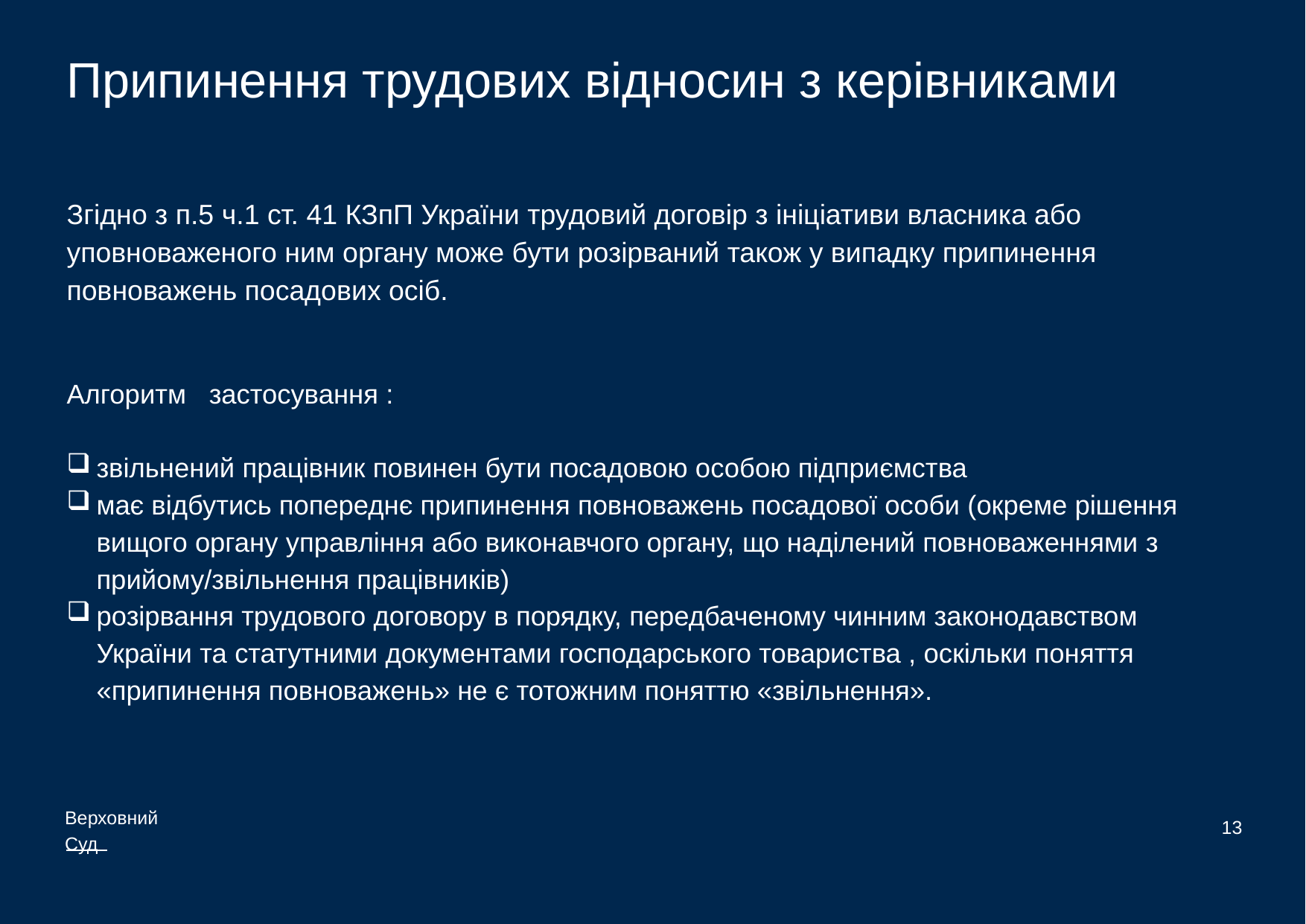

# Припинення трудових відносин з керівниками
Згідно з п.5 ч.1 ст. 41 КЗпП України трудовий договір з ініціативи власника або уповноваженого ним органу може бути розірваний також у випадку припинення повноважень посадових осіб.

Алгоритм   застосування :

звільнений працівник повинен бути посадовою особою підприємства
має відбутись попереднє припинення повноважень посадової особи (окреме рішення вищого органу управління або виконавчого органу, що наділений повноваженнями з прийому/звільнення працівників)
розірвання трудового договору в порядку, передбаченому чинним законодавством України та статутними документами господарського товариства , оскільки поняття «припинення повноважень» не є тотожним поняттю «звільнення».

13